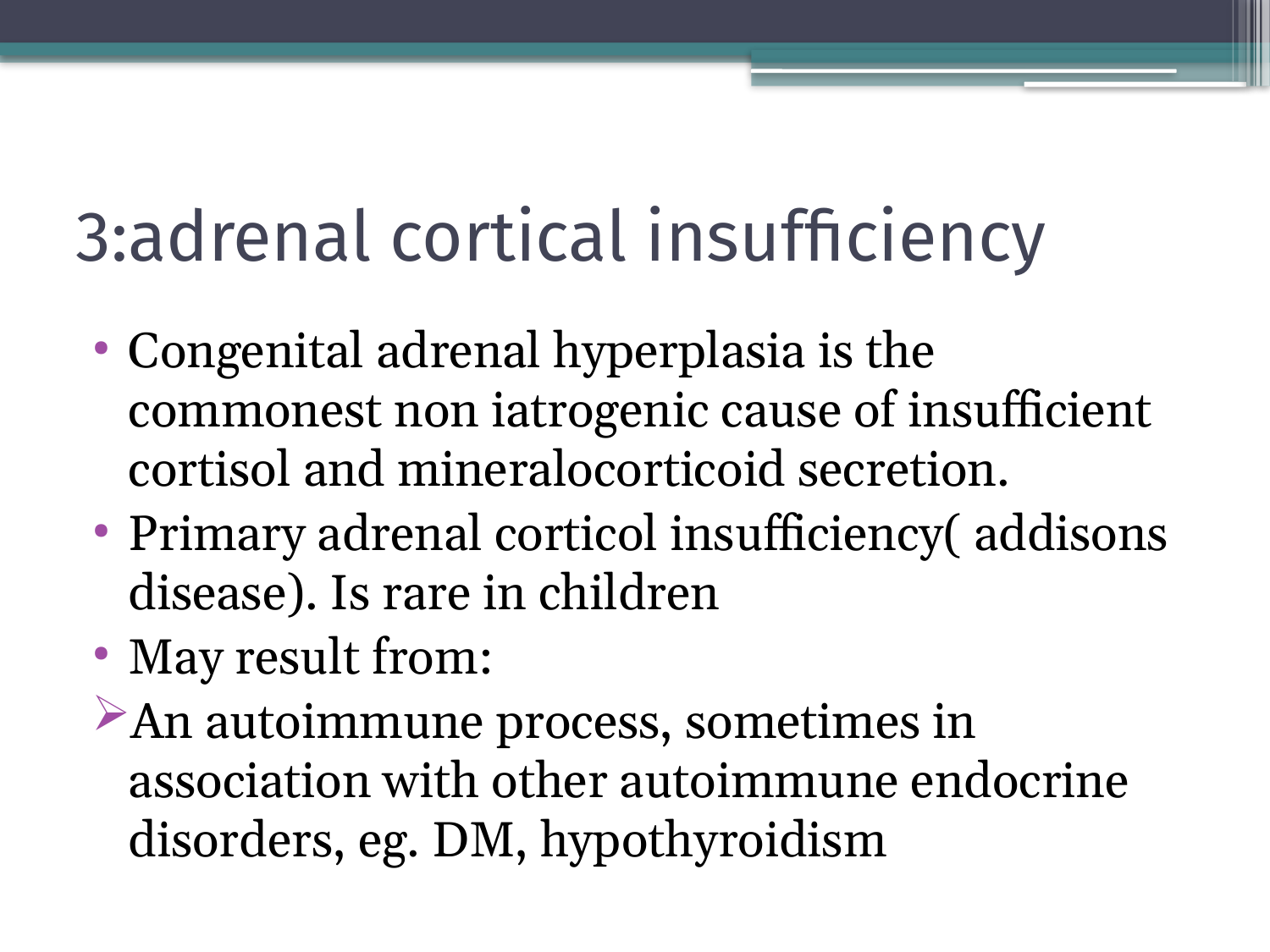

# 3:adrenal cortical insufficiency
Congenital adrenal hyperplasia is the commonest non iatrogenic cause of insufficient cortisol and mineralocorticoid secretion.
Primary adrenal corticol insufficiency( addisons disease). Is rare in children
May result from:
An autoimmune process, sometimes in association with other autoimmune endocrine disorders, eg. DM, hypothyroidism